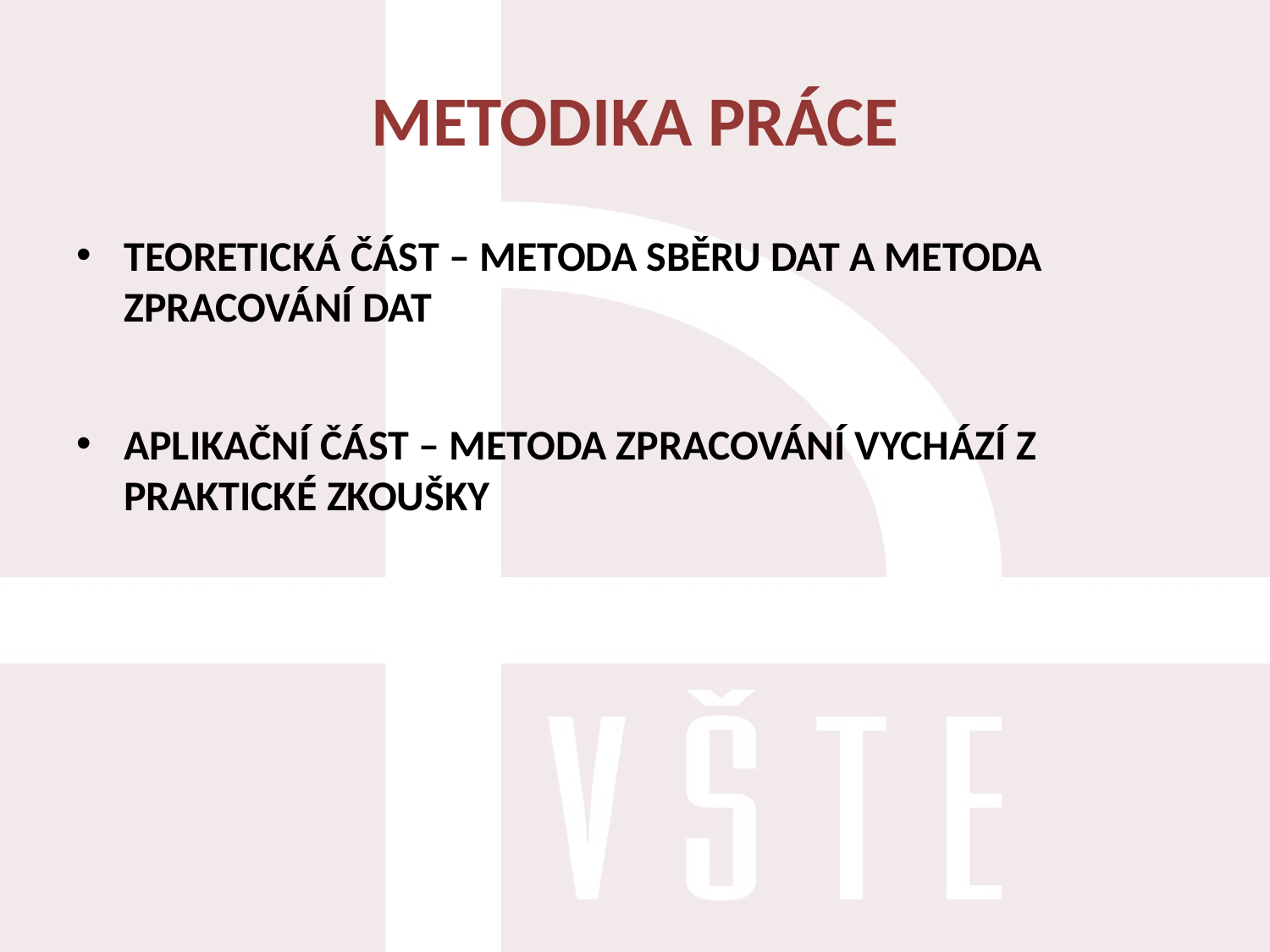

# METODIKA PRÁCE
TEORETICKÁ ČÁST – METODA SBĚRU DAT A METODA ZPRACOVÁNÍ DAT

APLIKAČNÍ ČÁST – METODA ZPRACOVÁNÍ VYCHÁZÍ Z PRAKTICKÉ ZKOUŠKY